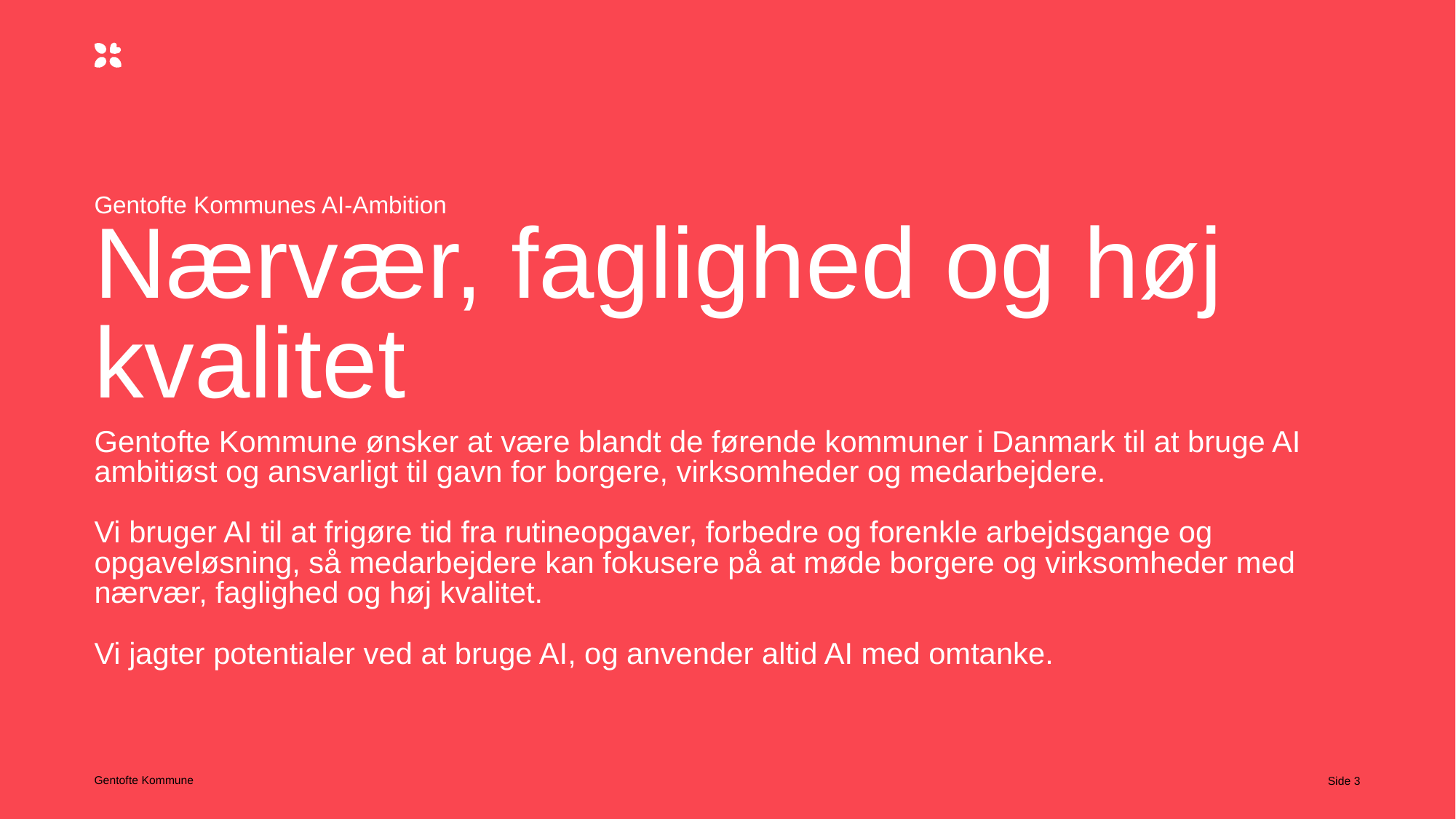

# Gentofte Kommunes AI-Ambition Nærvær, faglighed og høj kvalitet
Gentofte Kommune ønsker at være blandt de førende kommuner i Danmark til at bruge AI ambitiøst og ansvarligt til gavn for borgere, virksomheder og medarbejdere.

Vi bruger AI til at frigøre tid fra rutineopgaver, forbedre og forenkle arbejdsgange og opgaveløsning, så medarbejdere kan fokusere på at møde borgere og virksomheder med nærvær, faglighed og høj kvalitet.

Vi jagter potentialer ved at bruge AI, og anvender altid AI med omtanke.

3
29. juni 2026